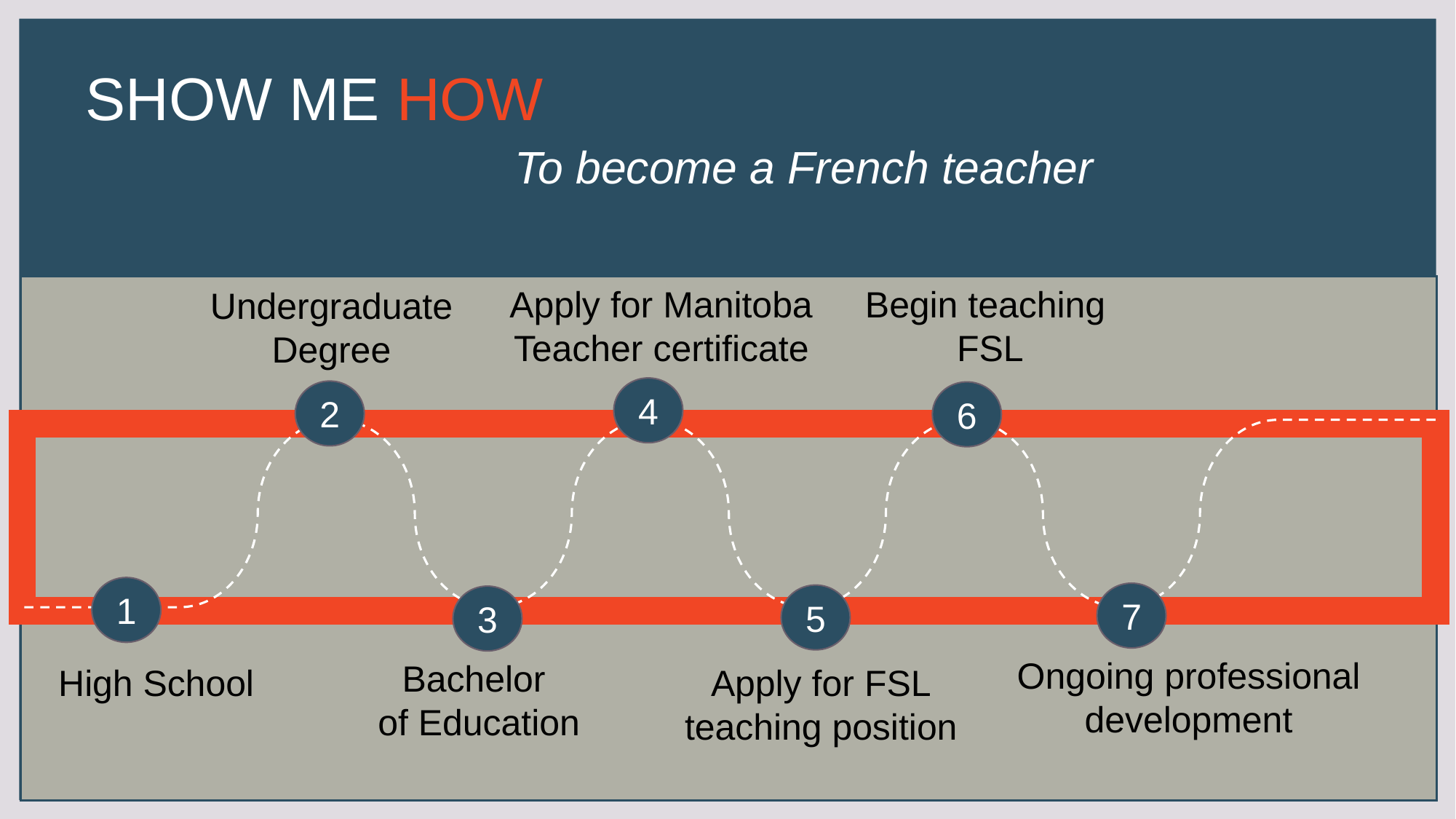

# SHOW ME HOW To become a French teacher
Apply for Manitoba Teacher certificate

Begin teaching
FSL
Undergraduate
Degree
4
2
6

1
7
5
3
Ongoing professional development
Bachelor
 of Education
Apply for FSL
teaching position
High School